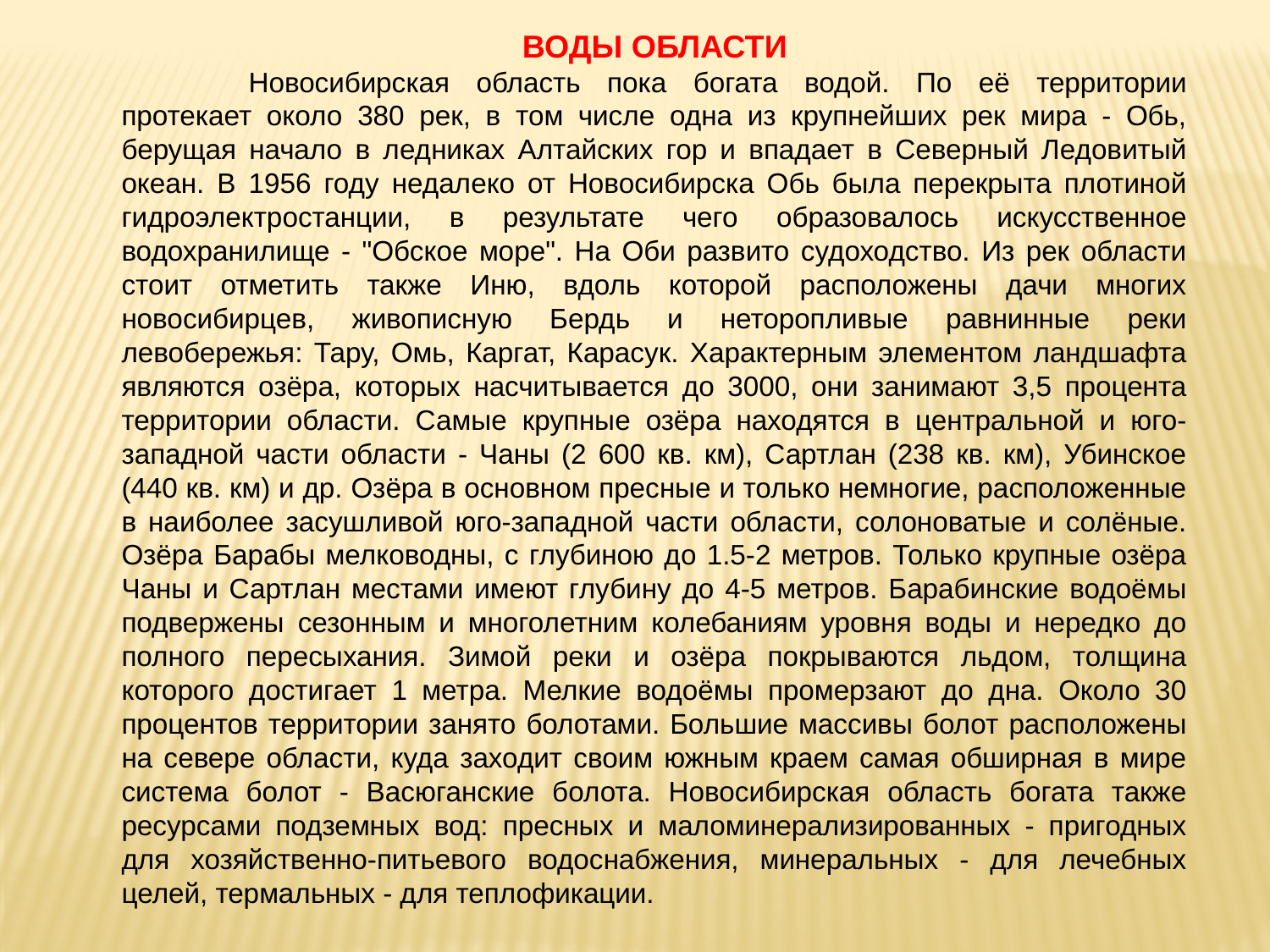

ВОДЫ ОБЛАСТИ
	Новосибирская область пока богата водой. По её территории протекает около 380 рек, в том числе одна из крупнейших рек мира - Обь, берущая начало в ледниках Алтайских гор и впадает в Северный Ледовитый океан. В 1956 году недалеко от Новосибирска Обь была перекрыта плотиной гидроэлектростанции, в результате чего образовалось искусственное водохранилище - "Обское море". На Оби развито судоходство. Из рек области стоит отметить также Иню, вдоль которой расположены дачи многих новосибирцев, живописную Бердь и неторопливые равнинные реки левобережья: Тару, Омь, Каргат, Карасук. Характерным элементом ландшафта являются озёра, которых насчитывается до 3000, они занимают 3,5 процента территории области. Самые крупные озёра находятся в центральной и юго-западной части области - Чаны (2 600 кв. км), Сартлан (238 кв. км), Убинское (440 кв. км) и др. Озёра в основном пресные и только немногие, расположенные в наиболее засушливой юго-западной части области, солоноватые и солёные. Озёра Барабы мелководны, с глубиною до 1.5-2 метров. Только крупные озёра Чаны и Сартлан местами имеют глубину до 4-5 метров. Барабинские водоёмы подвержены сезонным и многолетним колебаниям уровня воды и нередко до полного пересыхания. Зимой реки и озёра покрываются льдом, толщина которого достигает 1 метра. Мелкие водоёмы промерзают до дна. Около 30 процентов территории занято болотами. Большие массивы болот расположены на севере области, куда заходит своим южным краем самая обширная в мире система болот - Васюганские болота. Новосибирская область богата также ресурсами подземных вод: пресных и маломинерализированных - пригодных для хозяйственно-питьевого водоснабжения, минеральных - для лечебных целей, термальных - для теплофикации.